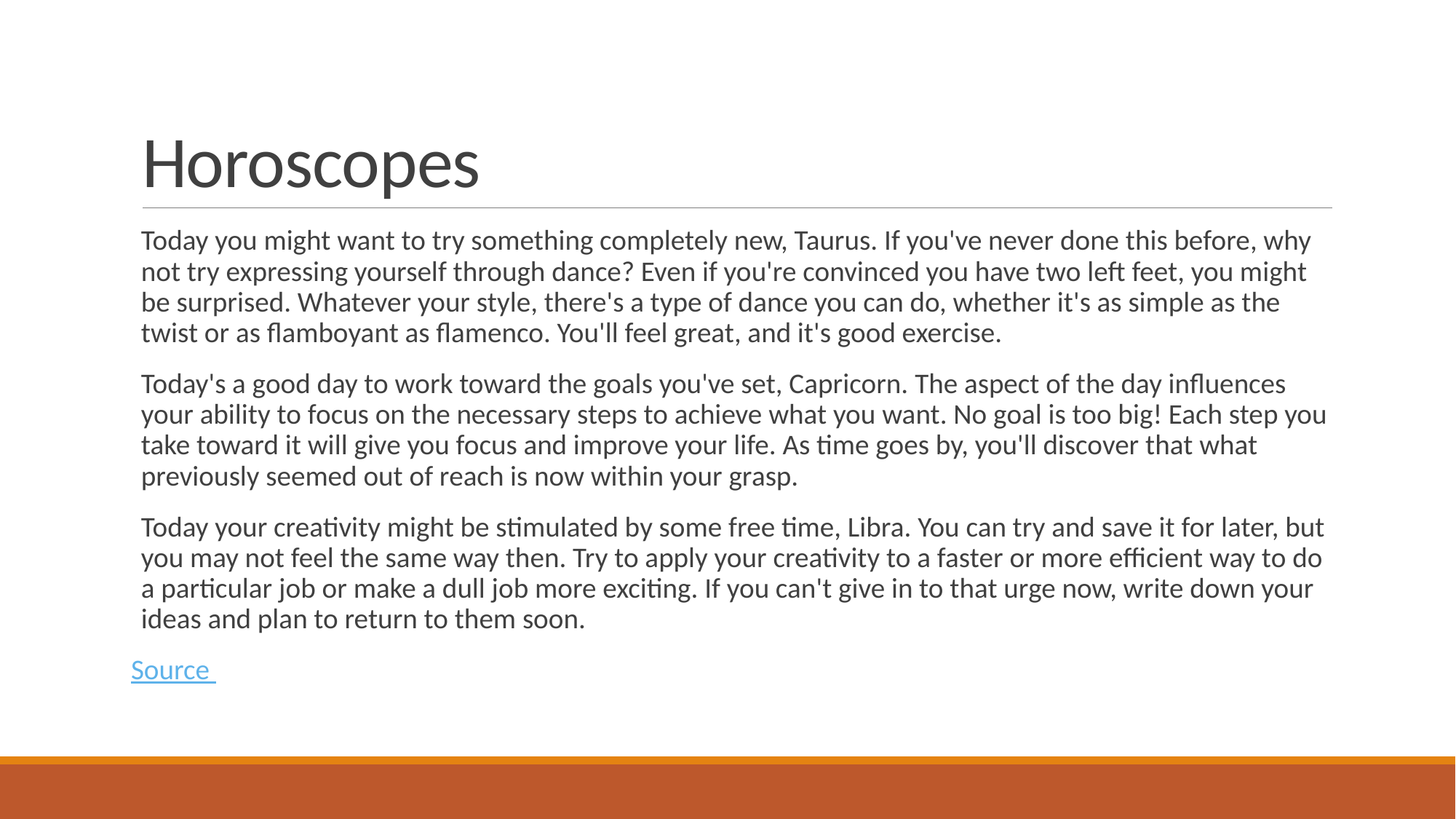

# Horoscopes
Today you might want to try something completely new, Taurus. If you've never done this before, why not try expressing yourself through dance? Even if you're convinced you have two left feet, you might be surprised. Whatever your style, there's a type of dance you can do, whether it's as simple as the twist or as flamboyant as flamenco. You'll feel great, and it's good exercise.
Today's a good day to work toward the goals you've set, Capricorn. The aspect of the day influences your ability to focus on the necessary steps to achieve what you want. No goal is too big! Each step you take toward it will give you focus and improve your life. As time goes by, you'll discover that what previously seemed out of reach is now within your grasp.
Today your creativity might be stimulated by some free time, Libra. You can try and save it for later, but you may not feel the same way then. Try to apply your creativity to a faster or more efficient way to do a particular job or make a dull job more exciting. If you can't give in to that urge now, write down your ideas and plan to return to them soon.
Source